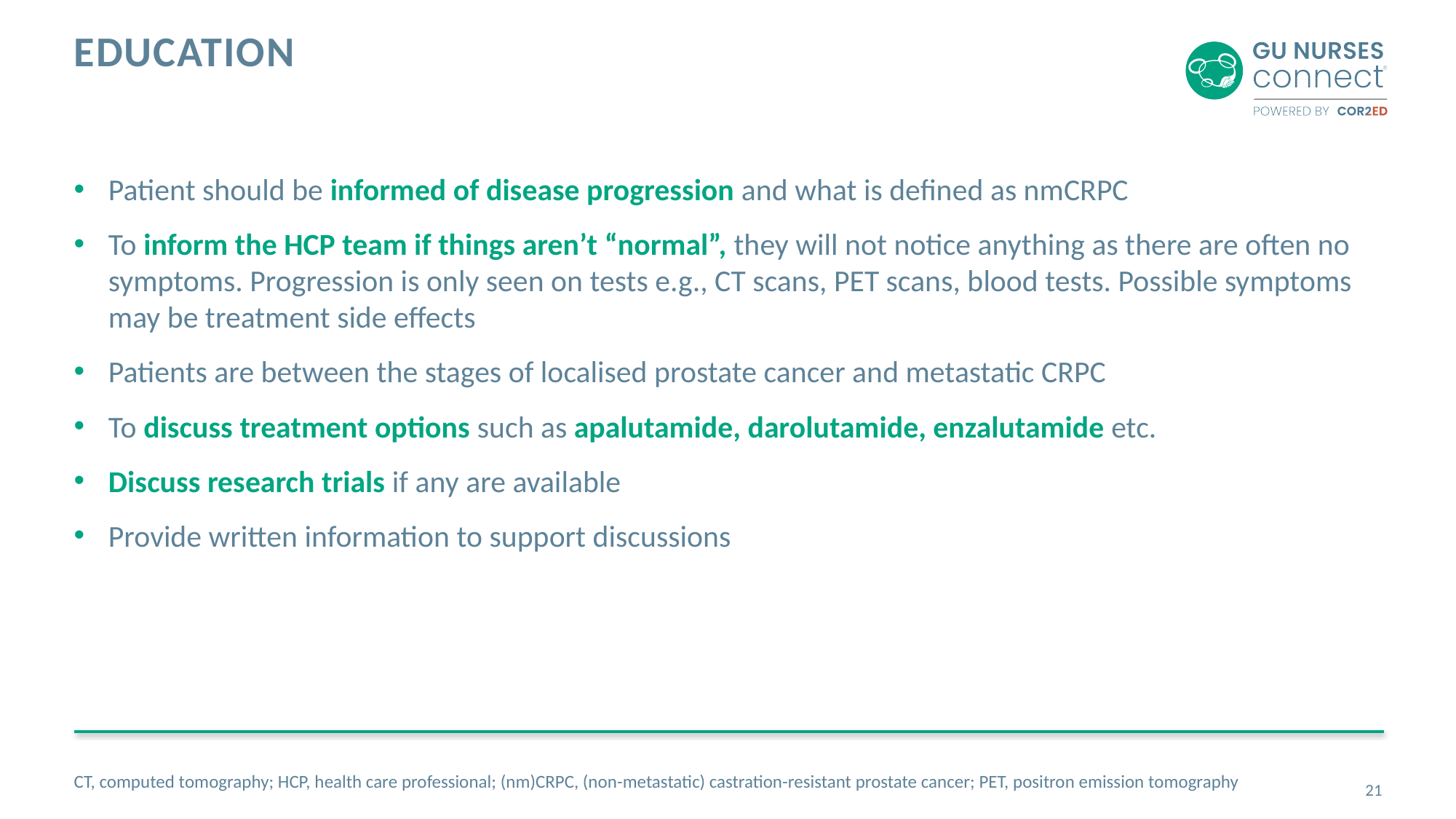

# Education
Patient should be informed of disease progression and what is defined as nmCRPC
To inform the HCP team if things aren’t “normal”, they will not notice anything as there are often no symptoms. Progression is only seen on tests e.g., CT scans, PET scans, blood tests. Possible symptoms may be treatment side effects
Patients are between the stages of localised prostate cancer and metastatic CRPC
To discuss treatment options such as apalutamide, darolutamide, enzalutamide etc.
Discuss research trials if any are available
Provide written information to support discussions
CT, computed tomography; HCP, health care professional; (nm)CRPC, (non-metastatic) castration-resistant prostate cancer; PET, positron emission tomography
21